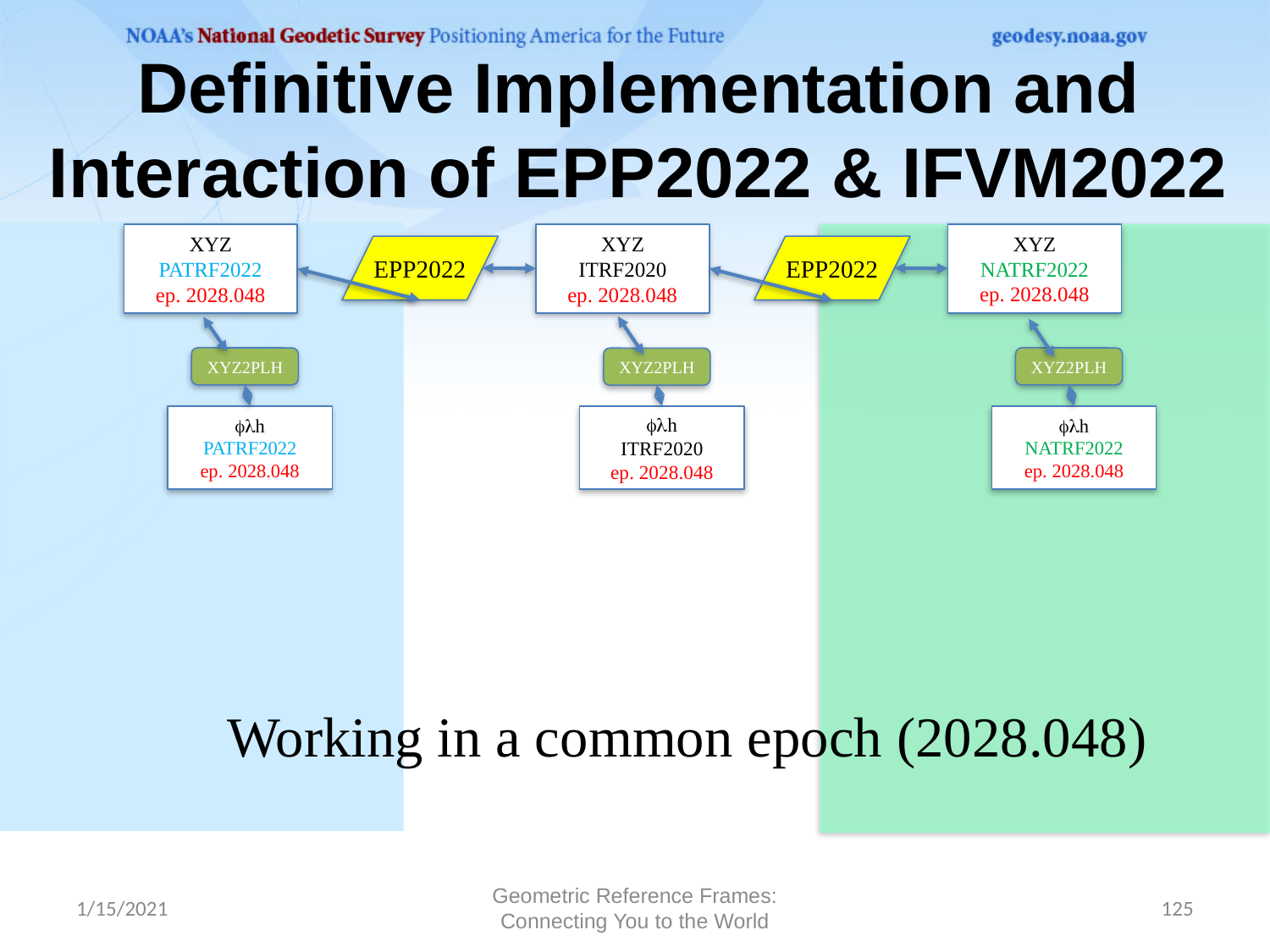

# Definitive Implementation and Interaction of EPP2022 & IFVM2022

XYZ
ITRF2020
ep. 2028.048

XYZ
NATRF2022
ep. 2028.048
XYZ
PATRF2022
ep. 2028.048
EPP2022
EPP2022
XYZ2PLH
XYZ2PLH
XYZ2PLH
φλh
PATRF2022
ep. 2028.048
φλh
NATRF2022
ep. 2028.048
φλh
ITRF2020
ep. 2028.048
Working in a common epoch (2028.048)
1/15/2021
Geometric Reference Frames: Connecting You to the World
125